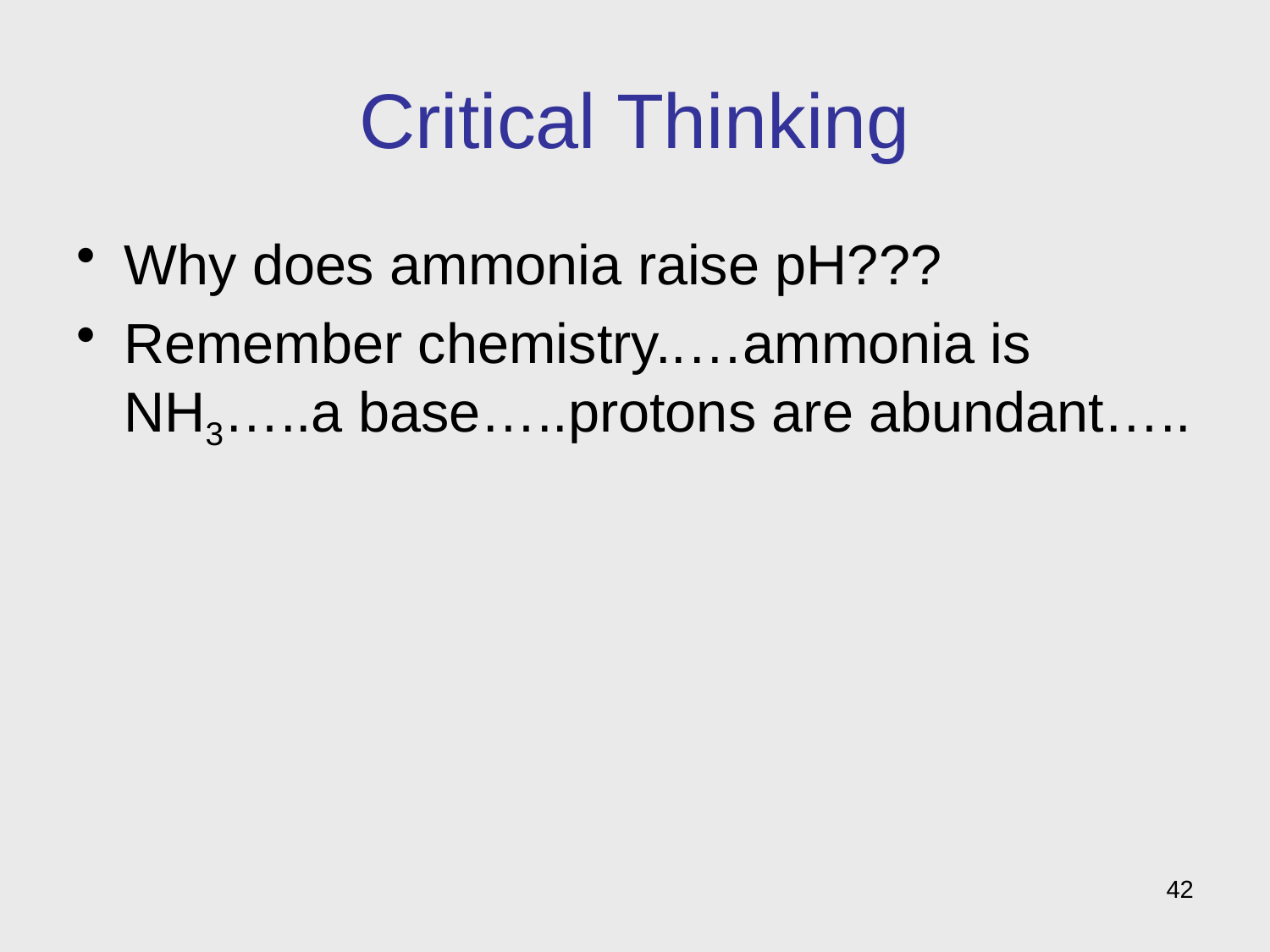

# Critical Thinking
Why does ammonia raise pH???
Remember chemistry..…ammonia is NH3…..a base…..protons are abundant…..
42